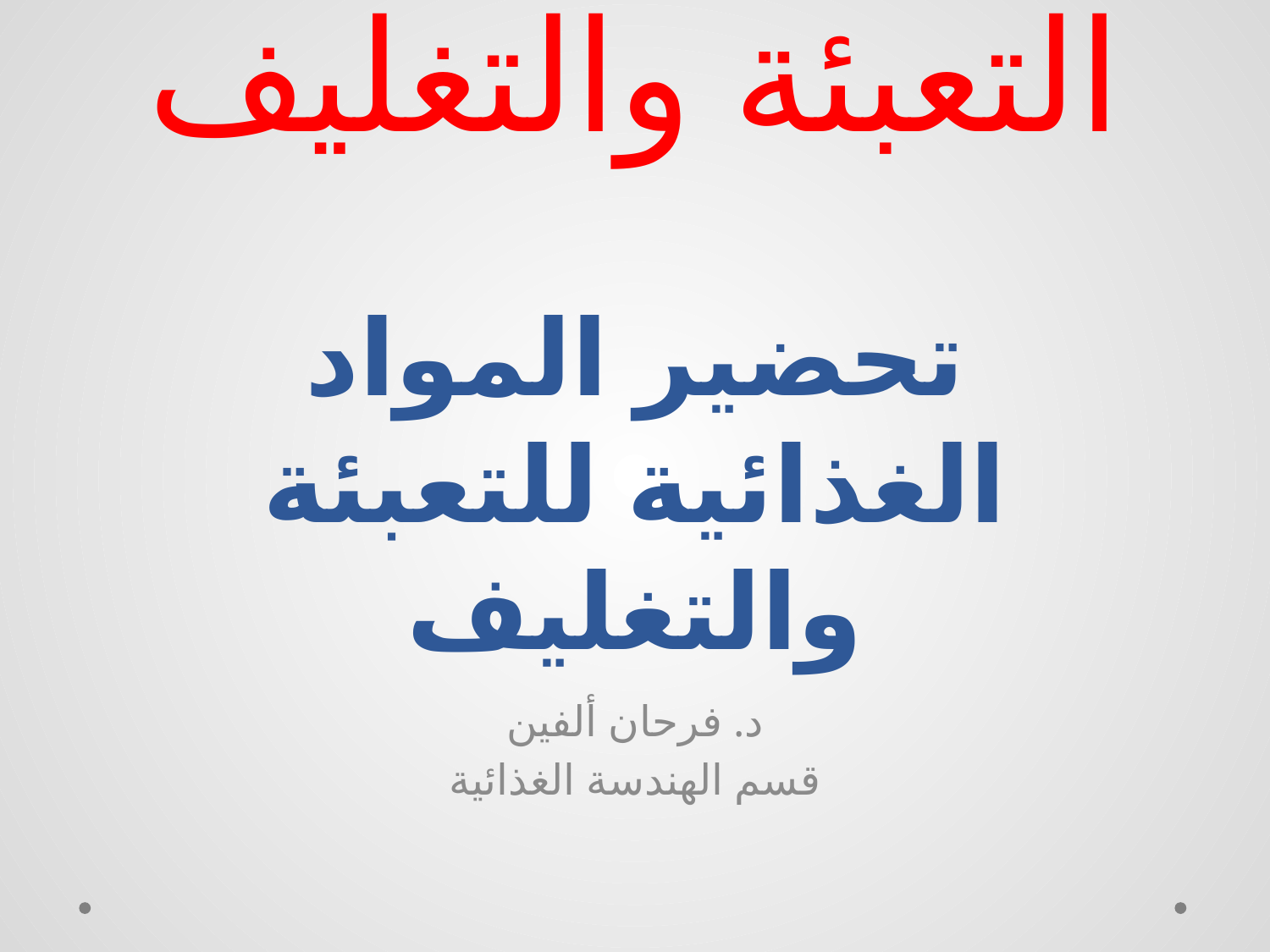

# التعبئة والتغليف تحضير المواد الغذائية للتعبئة والتغليف
د. فرحان ألفين
قسم الهندسة الغذائية